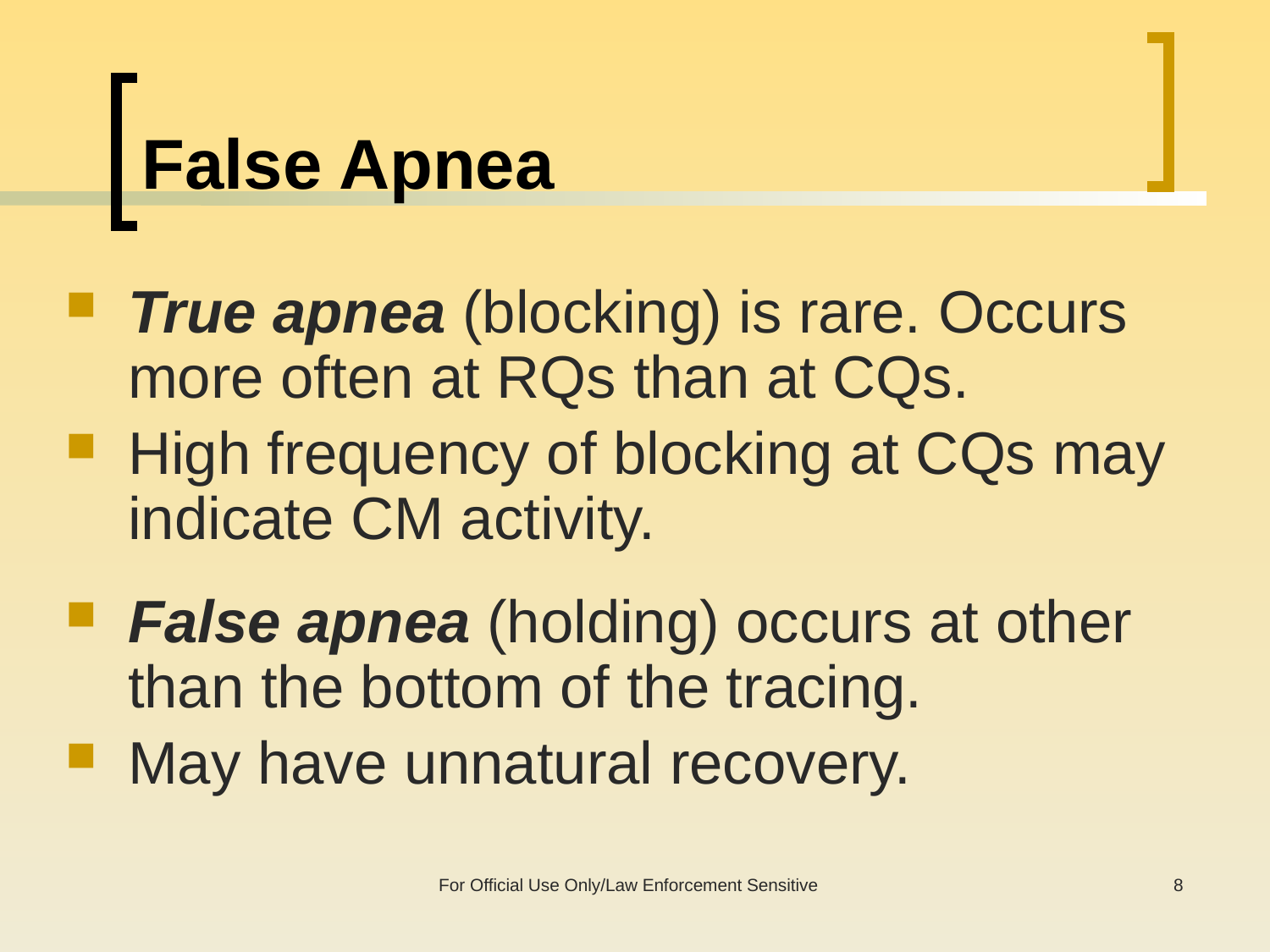

# False Apnea
True apnea (blocking) is rare. Occurs more often at RQs than at CQs.
High frequency of blocking at CQs may indicate CM activity.

False apnea (holding) occurs at other than the bottom of the tracing.
May have unnatural recovery.
For Official Use Only/Law Enforcement Sensitive

8